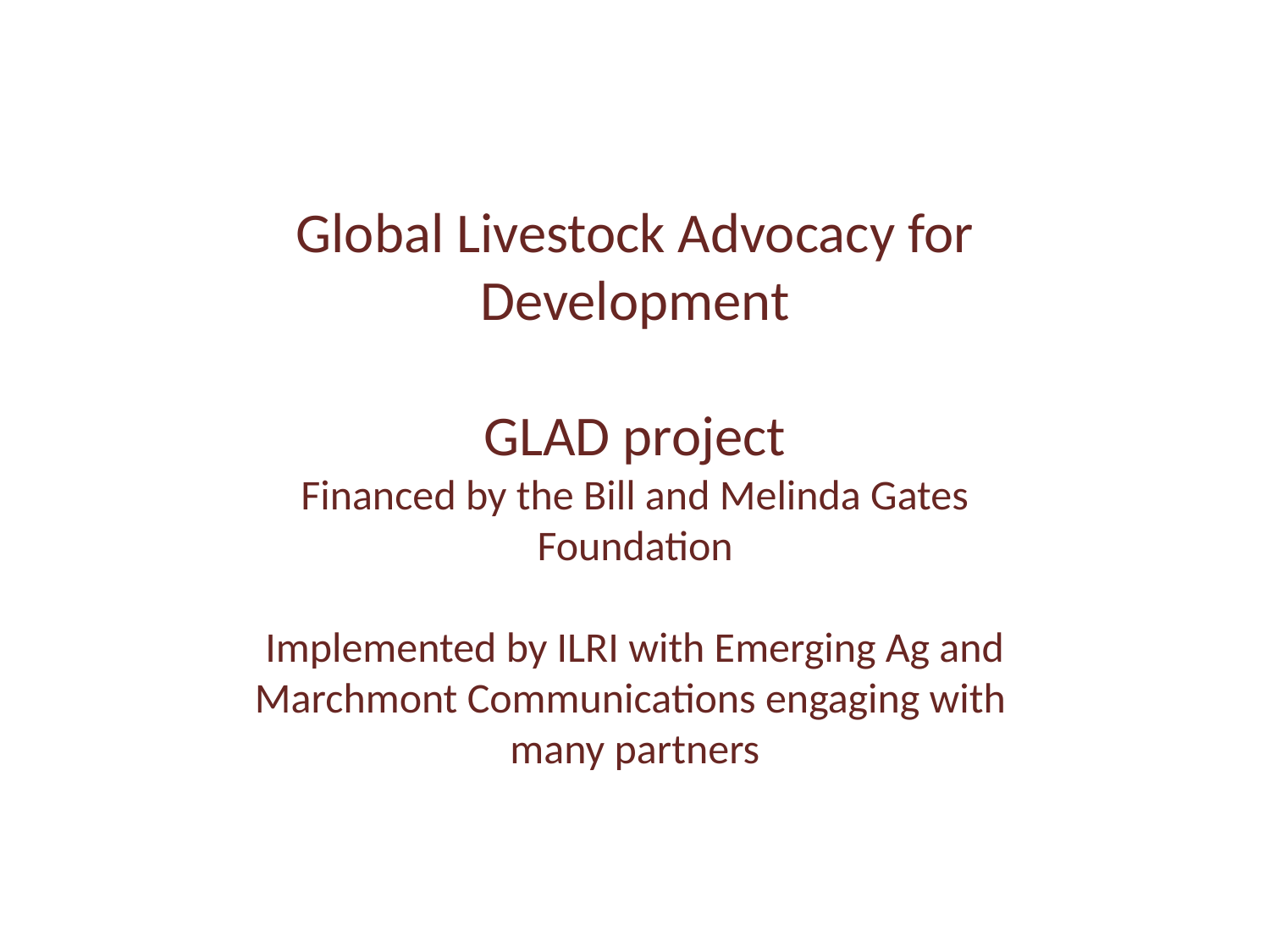

Global Livestock Advocacy for Development

GLAD project
Financed by the Bill and Melinda Gates Foundation

Implemented by ILRI with Emerging Ag and Marchmont Communications engaging with  many partners